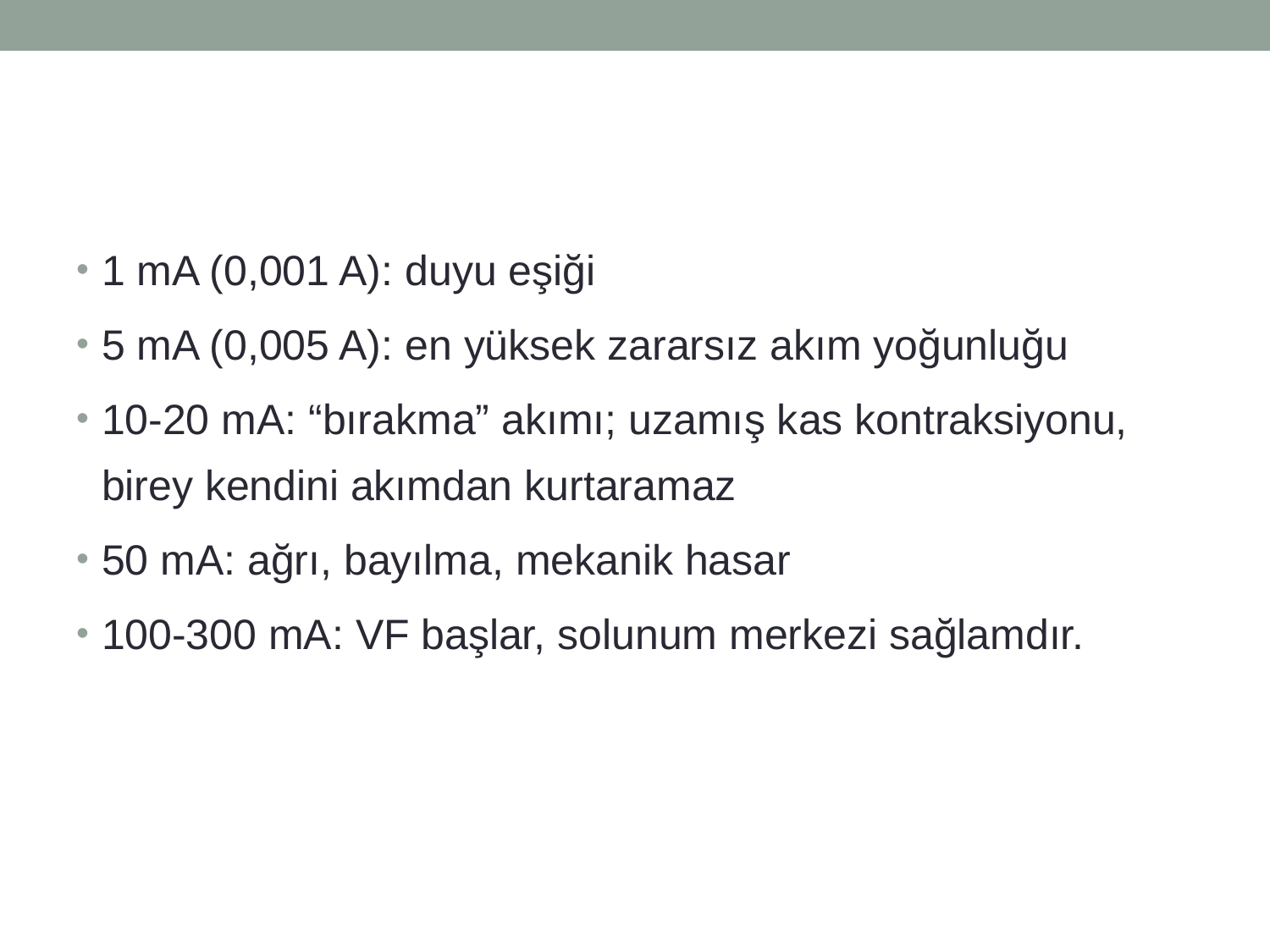

#
1 mA (0,001 A): duyu eşiği
5 mA (0,005 A): en yüksek zararsız akım yoğunluğu
10-20 mA: “bırakma” akımı; uzamış kas kontraksiyonu, birey kendini akımdan kurtaramaz
50 mA: ağrı, bayılma, mekanik hasar
100-300 mA: VF başlar, solunum merkezi sağlamdır.